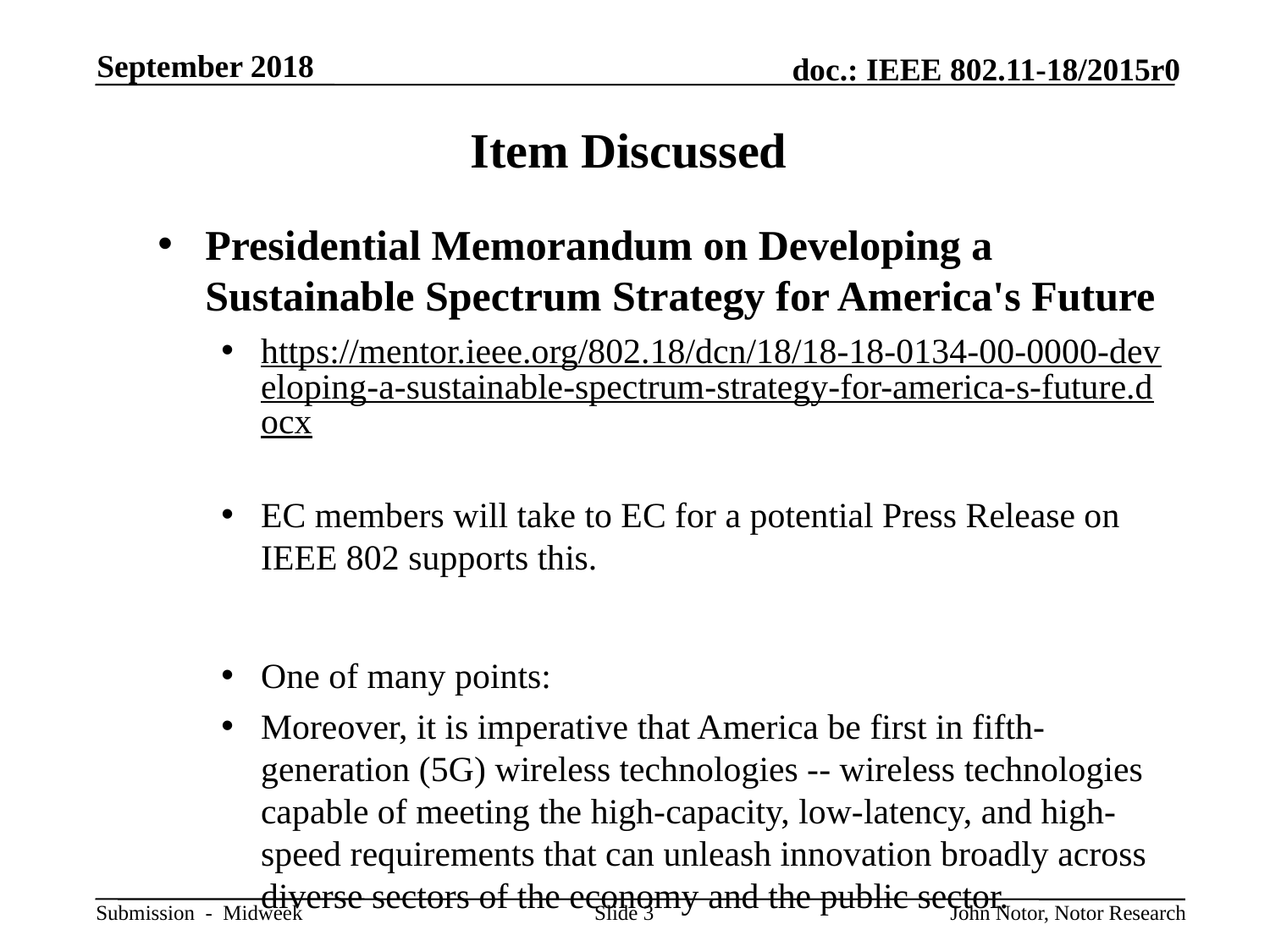

September 2018
# Item Discussed
Presidential Memorandum on Developing a Sustainable Spectrum Strategy for America's Future
https://mentor.ieee.org/802.18/dcn/18/18-18-0134-00-0000-developing-a-sustainable-spectrum-strategy-for-america-s-future.docx
EC members will take to EC for a potential Press Release on IEEE 802 supports this.

One of many points:
Moreover, it is imperative that America be first in fifth-generation (5G) wireless technologies -- wireless technologies capable of meeting the high-capacity, low-latency, and high-speed requirements that can unleash innovation broadly across diverse sectors of the economy and the public sector.

Slide 3
John Notor, Notor Research